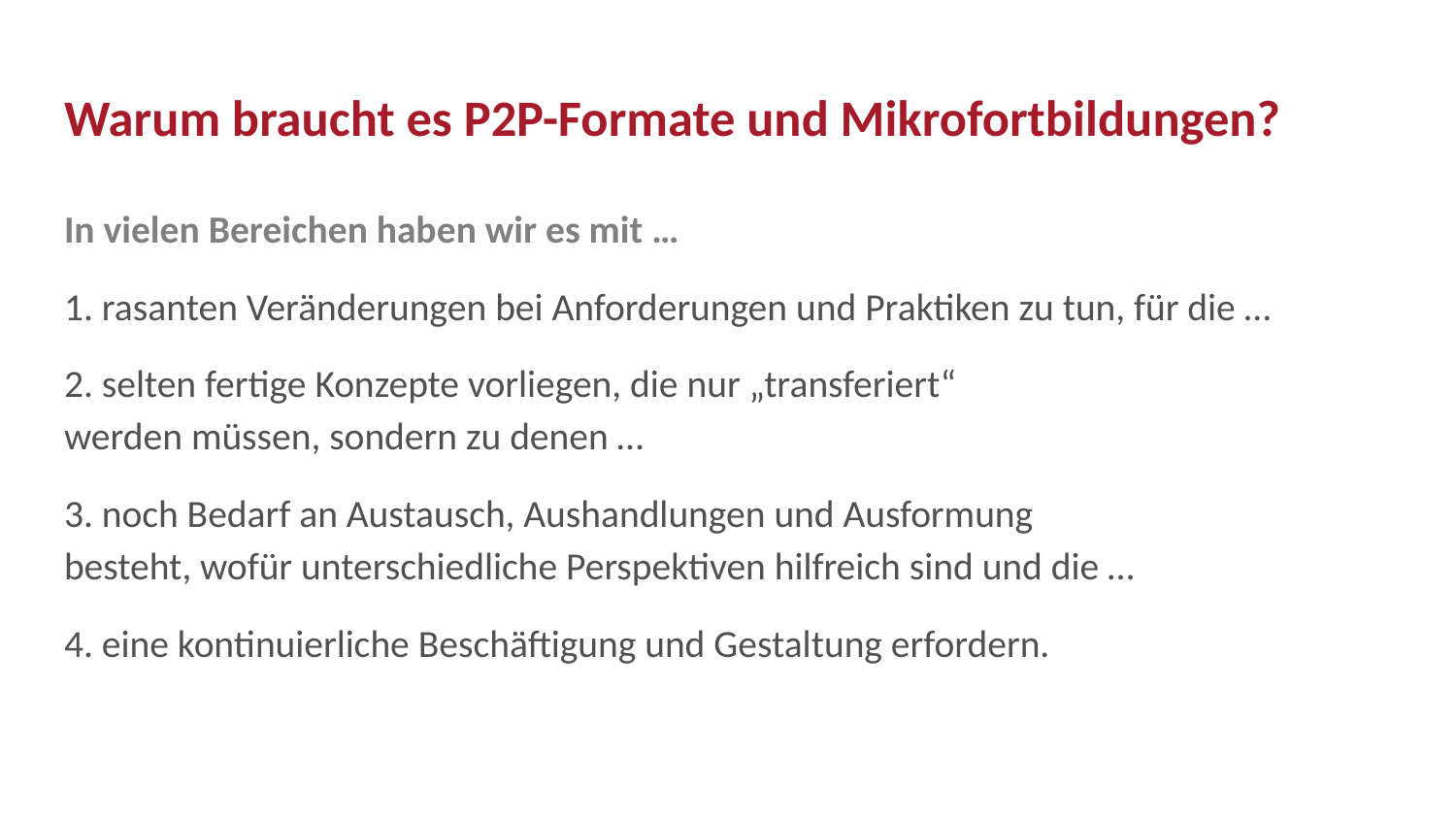

# Warum braucht es P2P-Formate und Mikrofortbildungen?
In vielen Bereichen haben wir es mit …
1. rasanten Veränderungen bei Anforderungen und Praktiken zu tun, für die …
2. selten fertige Konzepte vorliegen, die nur „transferiert“
werden müssen, sondern zu denen …
3. noch Bedarf an Austausch, Aushandlungen und Ausformung
besteht, wofür unterschiedliche Perspektiven hilfreich sind und die …
4. eine kontinuierliche Beschäftigung und Gestaltung erfordern.